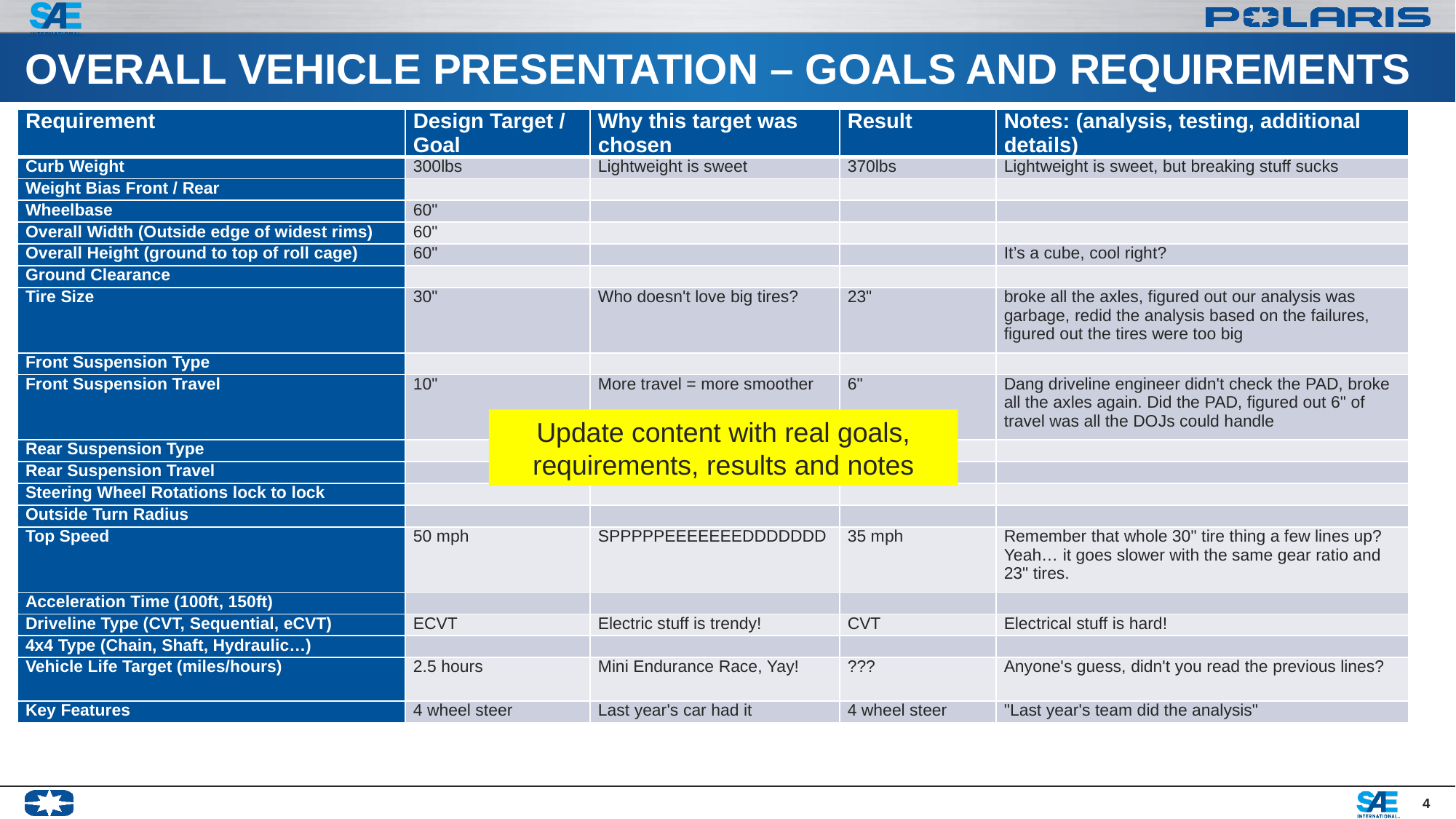

# OVERALL VEHICLE PRESENTATION – GOALS AND REQUIREMENTS
| Requirement | Design Target / Goal | Why this target was chosen | Result | Notes: (analysis, testing, additional details) |
| --- | --- | --- | --- | --- |
| Curb Weight | 300lbs | Lightweight is sweet | 370lbs | Lightweight is sweet, but breaking stuff sucks |
| Weight Bias Front / Rear |  |  |  |  |
| Wheelbase | 60" |  |  |  |
| Overall Width (Outside edge of widest rims) | 60" |  |  |  |
| Overall Height (ground to top of roll cage) | 60" |  |  | It’s a cube, cool right? |
| Ground Clearance |  |  |  |  |
| Tire Size | 30" | Who doesn't love big tires? | 23" | broke all the axles, figured out our analysis was garbage, redid the analysis based on the failures, figured out the tires were too big |
| Front Suspension Type |  |  |  |  |
| Front Suspension Travel | 10" | More travel = more smoother | 6" | Dang driveline engineer didn't check the PAD, broke all the axles again. Did the PAD, figured out 6" of travel was all the DOJs could handle |
| Rear Suspension Type |  |  |  |  |
| Rear Suspension Travel |  |  |  |  |
| Steering Wheel Rotations lock to lock |  |  |  |  |
| Outside Turn Radius |  |  |  |  |
| Top Speed | 50 mph | SPPPPPEEEEEEEDDDDDDD | 35 mph | Remember that whole 30" tire thing a few lines up? Yeah… it goes slower with the same gear ratio and 23" tires. |
| Acceleration Time (100ft, 150ft) |  |  |  |  |
| Driveline Type (CVT, Sequential, eCVT) | ECVT | Electric stuff is trendy! | CVT | Electrical stuff is hard! |
| 4x4 Type (Chain, Shaft, Hydraulic…) |  |  |  |  |
| Vehicle Life Target (miles/hours) | 2.5 hours | Mini Endurance Race, Yay! | ??? | Anyone's guess, didn't you read the previous lines? |
| Key Features | 4 wheel steer | Last year's car had it | 4 wheel steer | "Last year's team did the analysis" |

Update content with real goals, requirements, results and notes

4